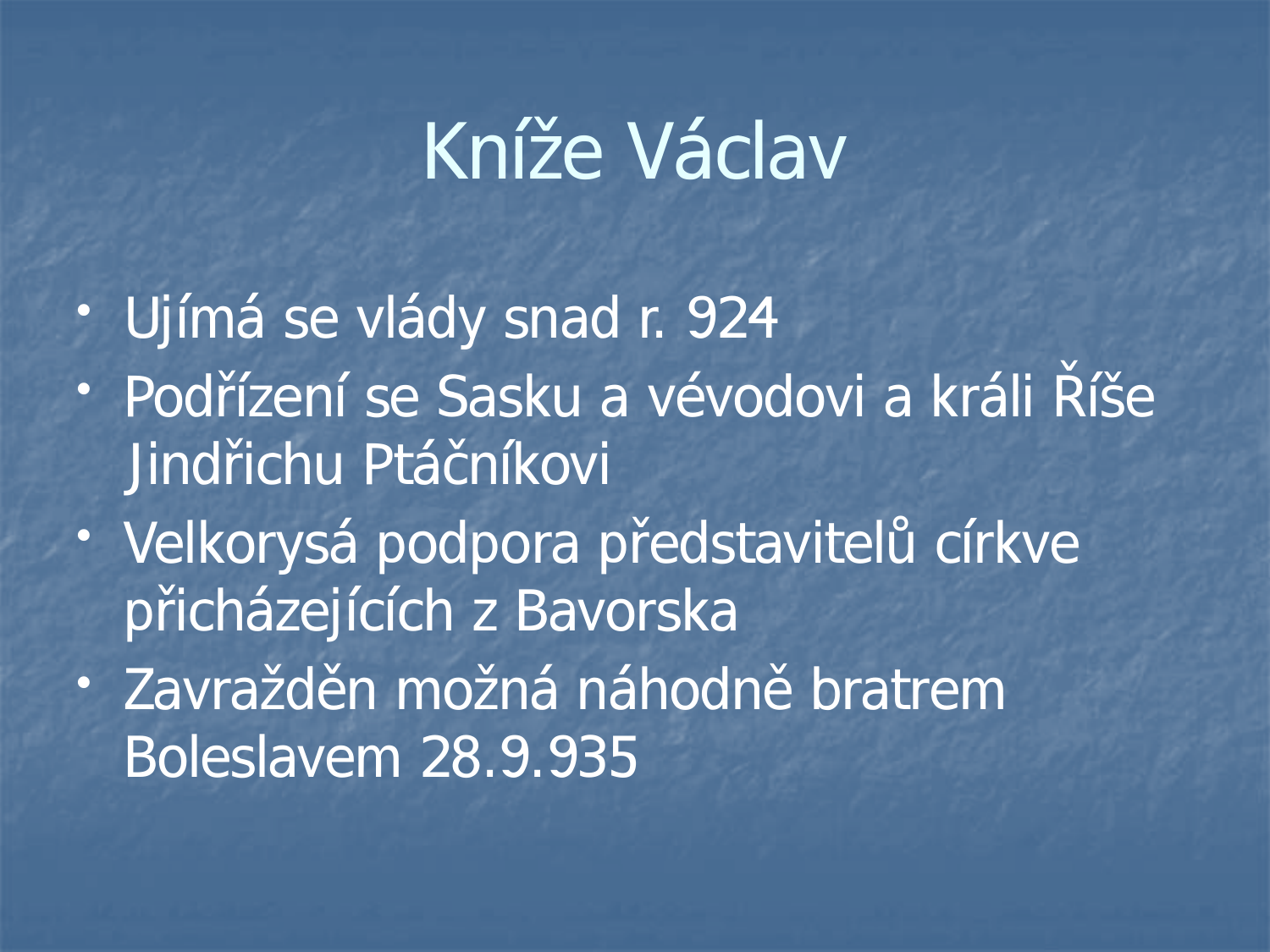

# Kníže Václav
Ujímá se vlády snad r. 924
Podřízení se Sasku a vévodovi a králi Říše Jindřichu Ptáčníkovi
Velkorysá podpora představitelů církve přicházejících z Bavorska
Zavražděn možná náhodně bratrem Boleslavem 28.9.935